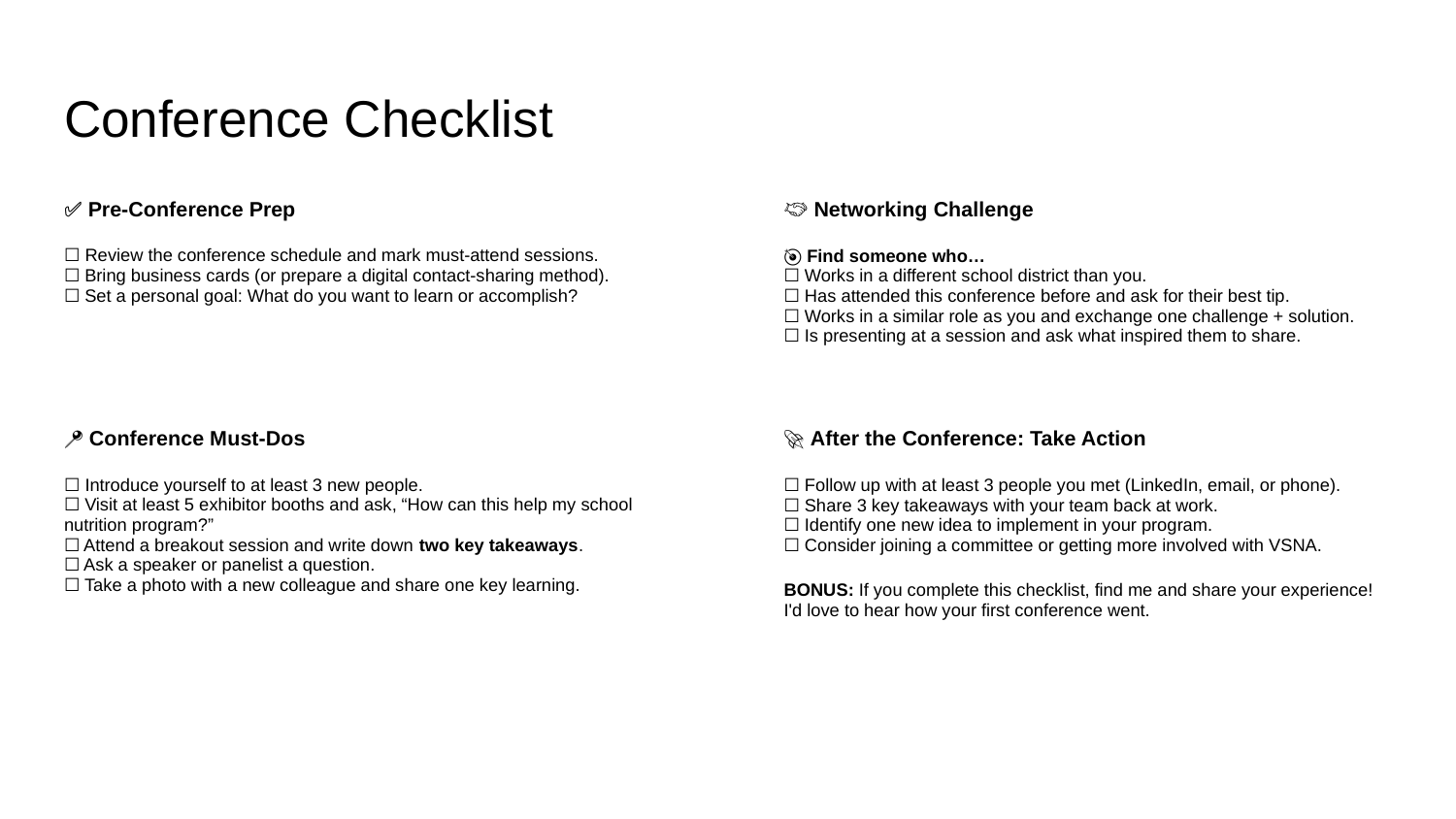

# Conference Checklist
✅ Pre-Conference Prep
☐ Review the conference schedule and mark must-attend sessions.
☐ Bring business cards (or prepare a digital contact-sharing method).
☐ Set a personal goal: What do you want to learn or accomplish?

📍 Conference Must-Dos
☐ Introduce yourself to at least 3 new people.
☐ Visit at least 5 exhibitor booths and ask, “How can this help my school nutrition program?”
☐ Attend a breakout session and write down two key takeaways.
☐ Ask a speaker or panelist a question.
☐ Take a photo with a new colleague and share one key learning.
🤝 Networking Challenge
🎯 Find someone who…
☐ Works in a different school district than you.
☐ Has attended this conference before and ask for their best tip.
☐ Works in a similar role as you and exchange one challenge + solution.
☐ Is presenting at a session and ask what inspired them to share.

🚀 After the Conference: Take Action
☐ Follow up with at least 3 people you met (LinkedIn, email, or phone).
☐ Share 3 key takeaways with your team back at work.
☐ Identify one new idea to implement in your program.
☐ Consider joining a committee or getting more involved with VSNA.
BONUS: If you complete this checklist, find me and share your experience! I'd love to hear how your first conference went.